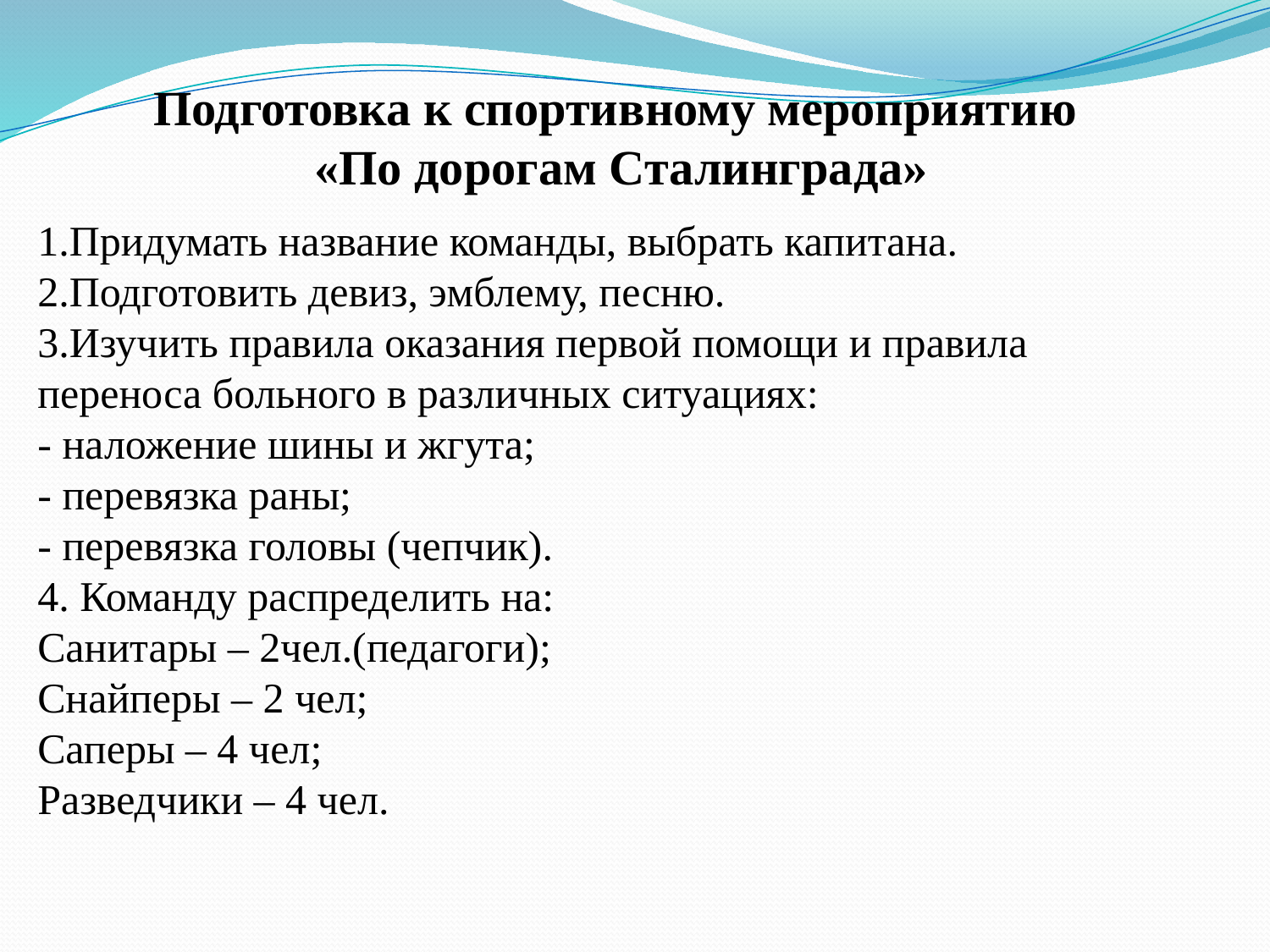

Подготовка к спортивному мероприятию
 «По дорогам Сталинграда»

1.Придумать название команды, выбрать капитана.
2.Подготовить девиз, эмблему, песню.
3.Изучить правила оказания первой помощи и правила переноса больного в различных ситуациях:
- наложение шины и жгута;
- перевязка раны;
- перевязка головы (чепчик).
4. Команду распределить на:
Санитары – 2чел.(педагоги);
Снайперы – 2 чел;
Саперы – 4 чел;
Разведчики – 4 чел.